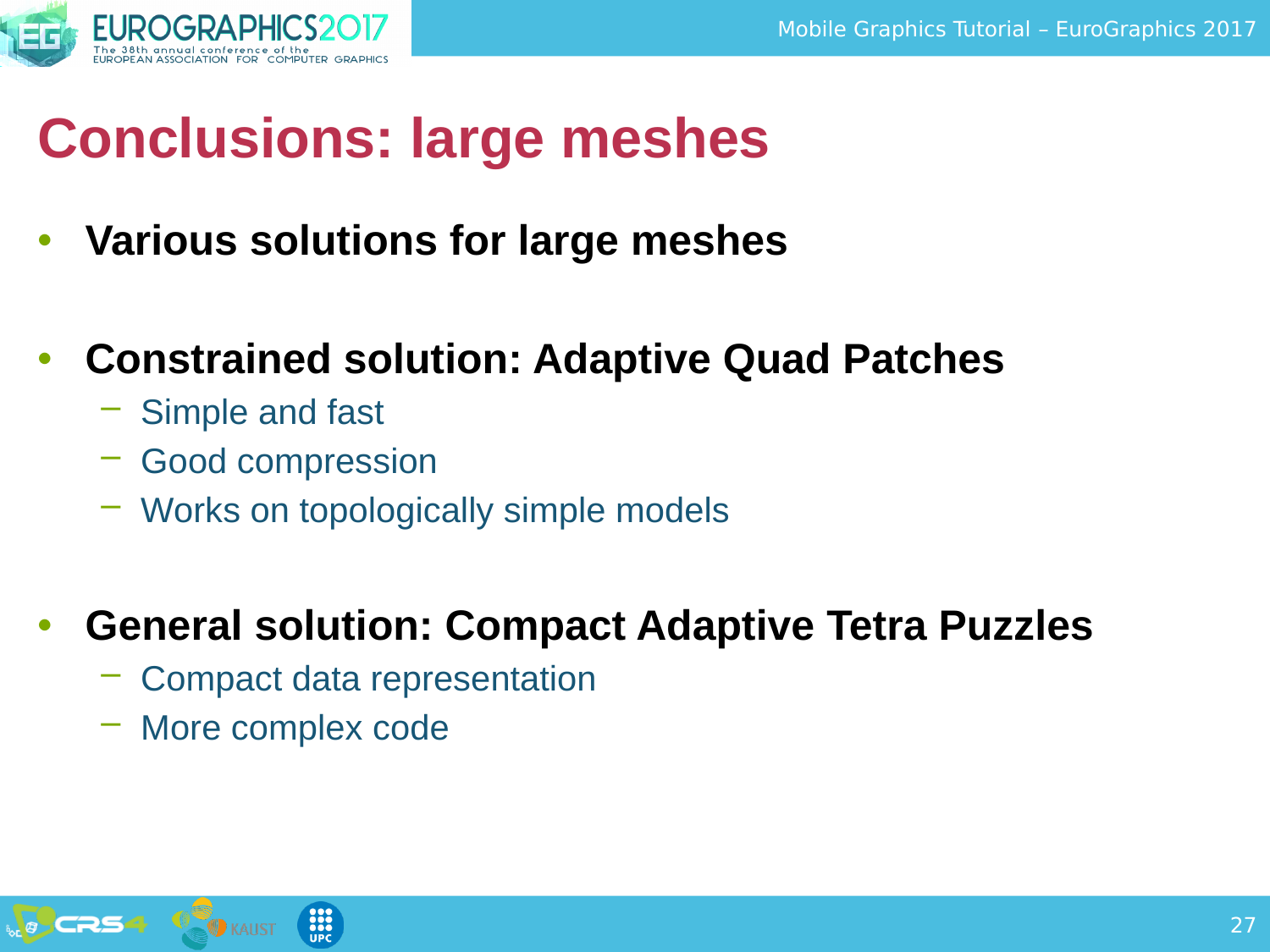

# Conclusions: large meshes
Various solutions for large meshes

Constrained solution: Adaptive Quad Patches
Simple and fast
Good compression
Works on topologically simple models

General solution: Compact Adaptive Tetra Puzzles
Compact data representation
More complex code

27